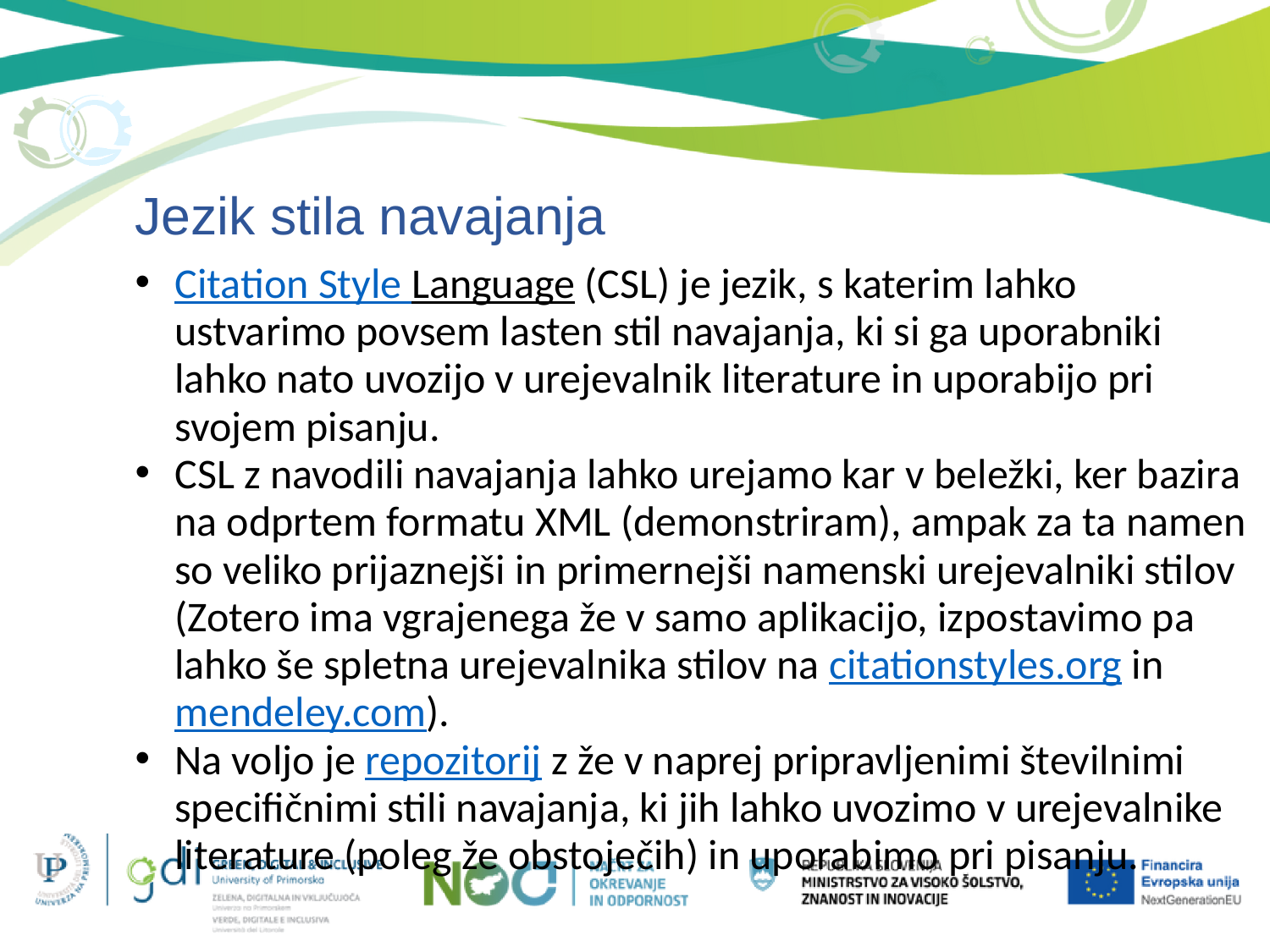

Jezik stila navajanja
Citation Style Language (CSL) je jezik, s katerim lahko ustvarimo povsem lasten stil navajanja, ki si ga uporabniki lahko nato uvozijo v urejevalnik literature in uporabijo pri svojem pisanju.
CSL z navodili navajanja lahko urejamo kar v beležki, ker bazira na odprtem formatu XML (demonstriram), ampak za ta namen so veliko prijaznejši in primernejši namenski urejevalniki stilov (Zotero ima vgrajenega že v samo aplikacijo, izpostavimo pa lahko še spletna urejevalnika stilov na citationstyles.org in mendeley.com).
Na voljo je repozitorij z že v naprej pripravljenimi številnimi specifičnimi stili navajanja, ki jih lahko uvozimo v urejevalnike literature (poleg že obstoječih) in uporabimo pri pisanju.